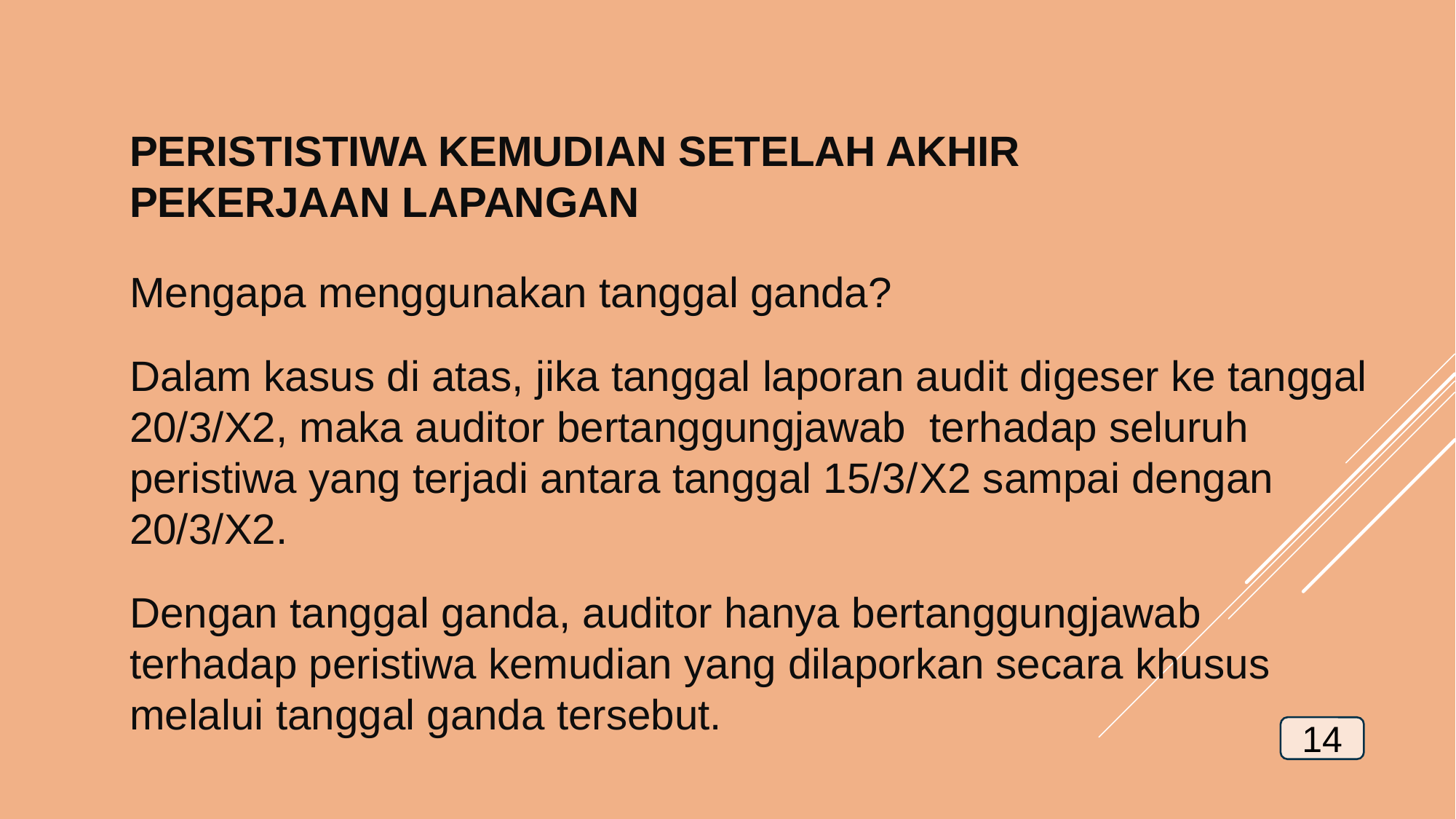

PERISTISTIWA KEMUDIAN SETELAH AKHIR
PEKERJAAN LAPANGAN
Mengapa menggunakan tanggal ganda?

Dalam kasus di atas, jika tanggal laporan audit digeser ke tanggal 20/3/X2, maka auditor bertanggungjawab  terhadap seluruh peristiwa yang terjadi antara tanggal 15/3/X2 sampai dengan 20/3/X2.

Dengan tanggal ganda, auditor hanya bertanggungjawab terhadap peristiwa kemudian yang dilaporkan secara khusus melalui tanggal ganda tersebut.